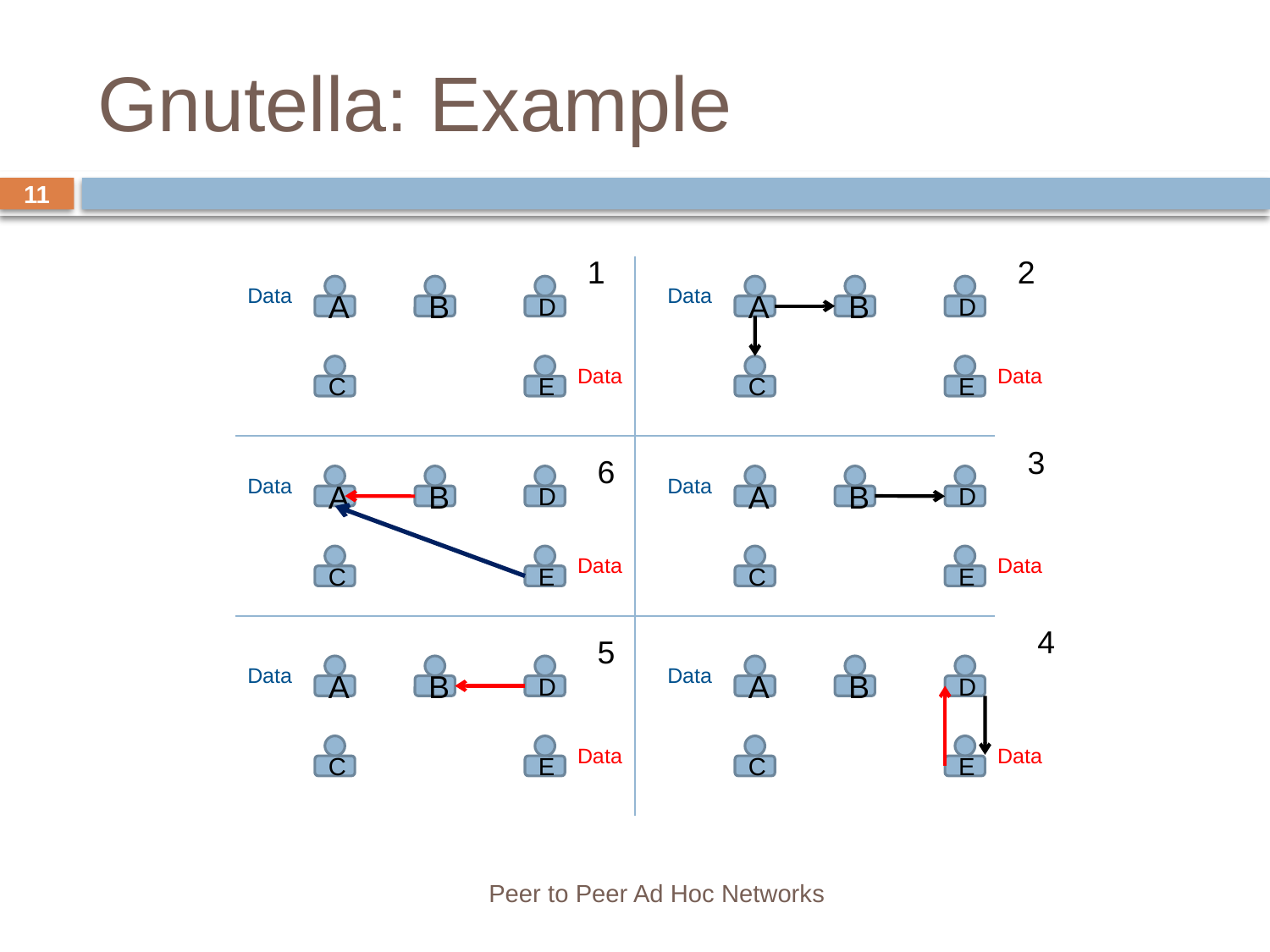

# Gnutella: Example
11
1
2
Data

A

B

D

C

E
Data
Data

A

B

D

C

E
Data
Data

A

B

D

C

E
Data
Data

A

B

D

C

E
Data
Data

A

B

D

C

E
Data
Data

A

B

D

C

E
Data
3
6
4
5
Peer to Peer Ad Hoc Networks